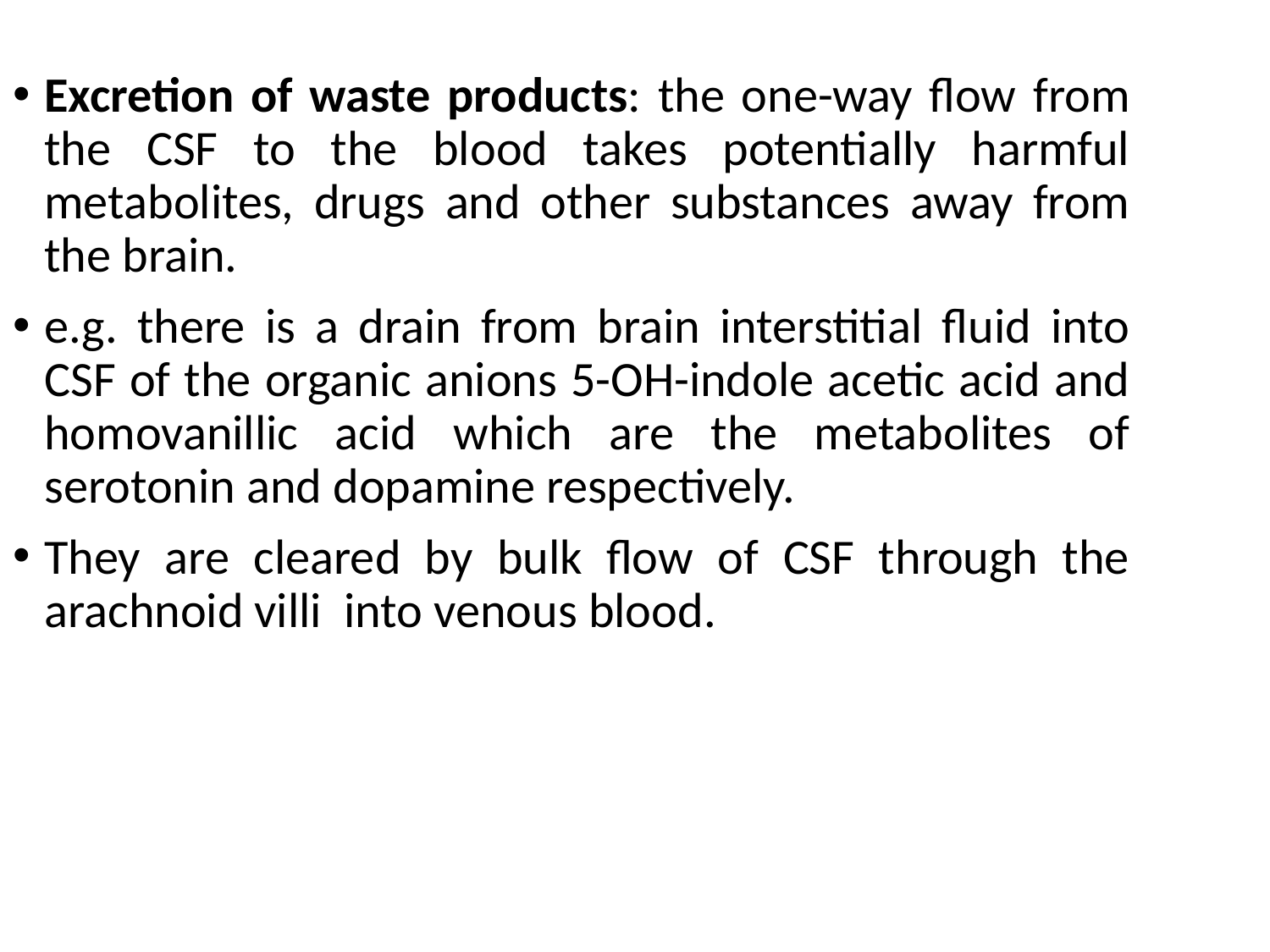

Excretion of waste products: the one-way flow from the CSF to the blood takes potentially harmful metabolites, drugs and other substances away from the brain.
e.g. there is a drain from brain interstitial fluid into CSF of the organic anions 5-OH-indole acetic acid and homovanillic acid which are the metabolites of serotonin and dopamine respectively.
They are cleared by bulk flow of CSF through the arachnoid villi  into venous blood.